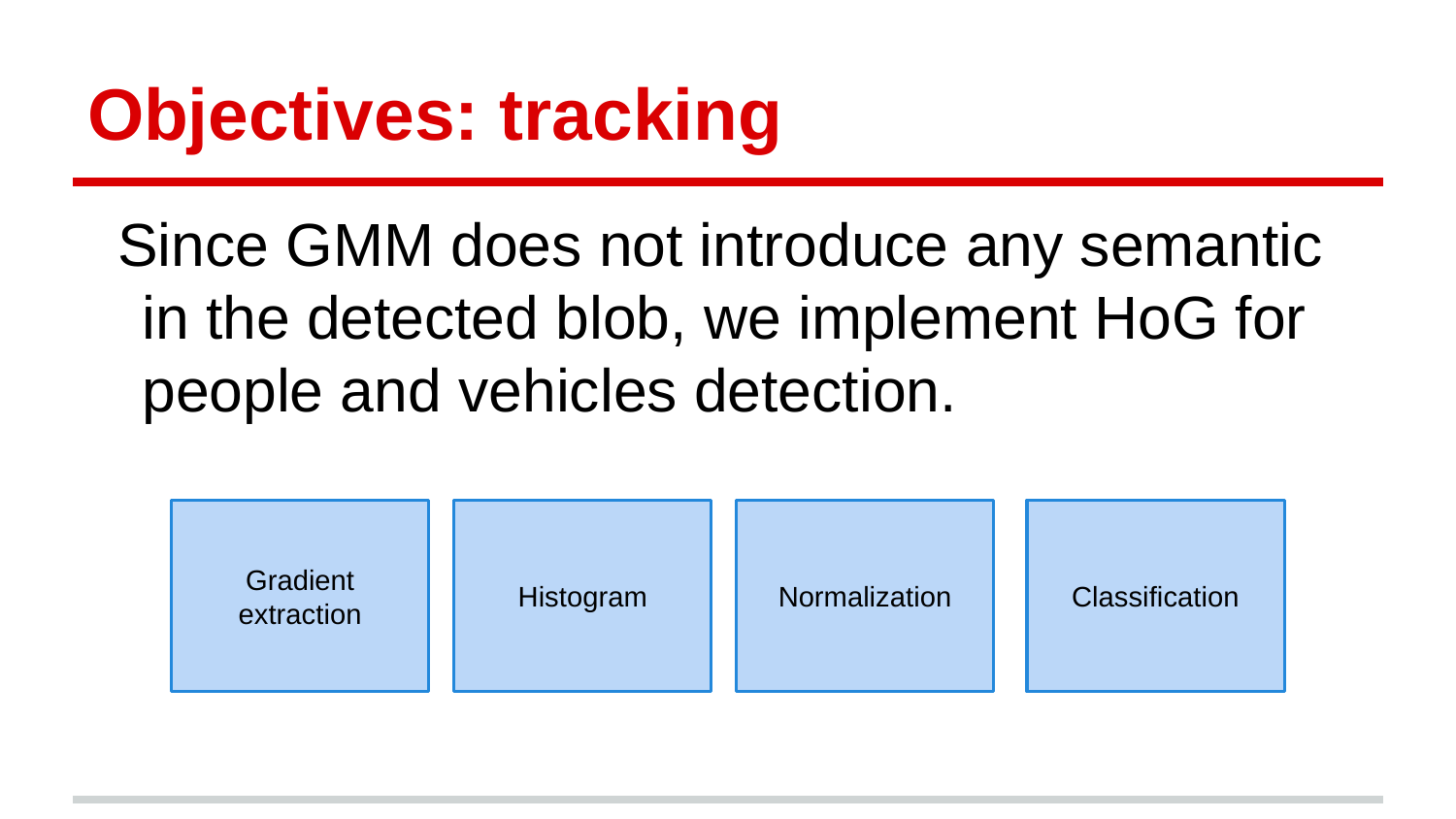

# Objectives: tracking
Since GMM does not introduce any semantic in the detected blob, we implement HoG for people and vehicles detection.
Gradient extraction
Histogram
Normalization
Classification